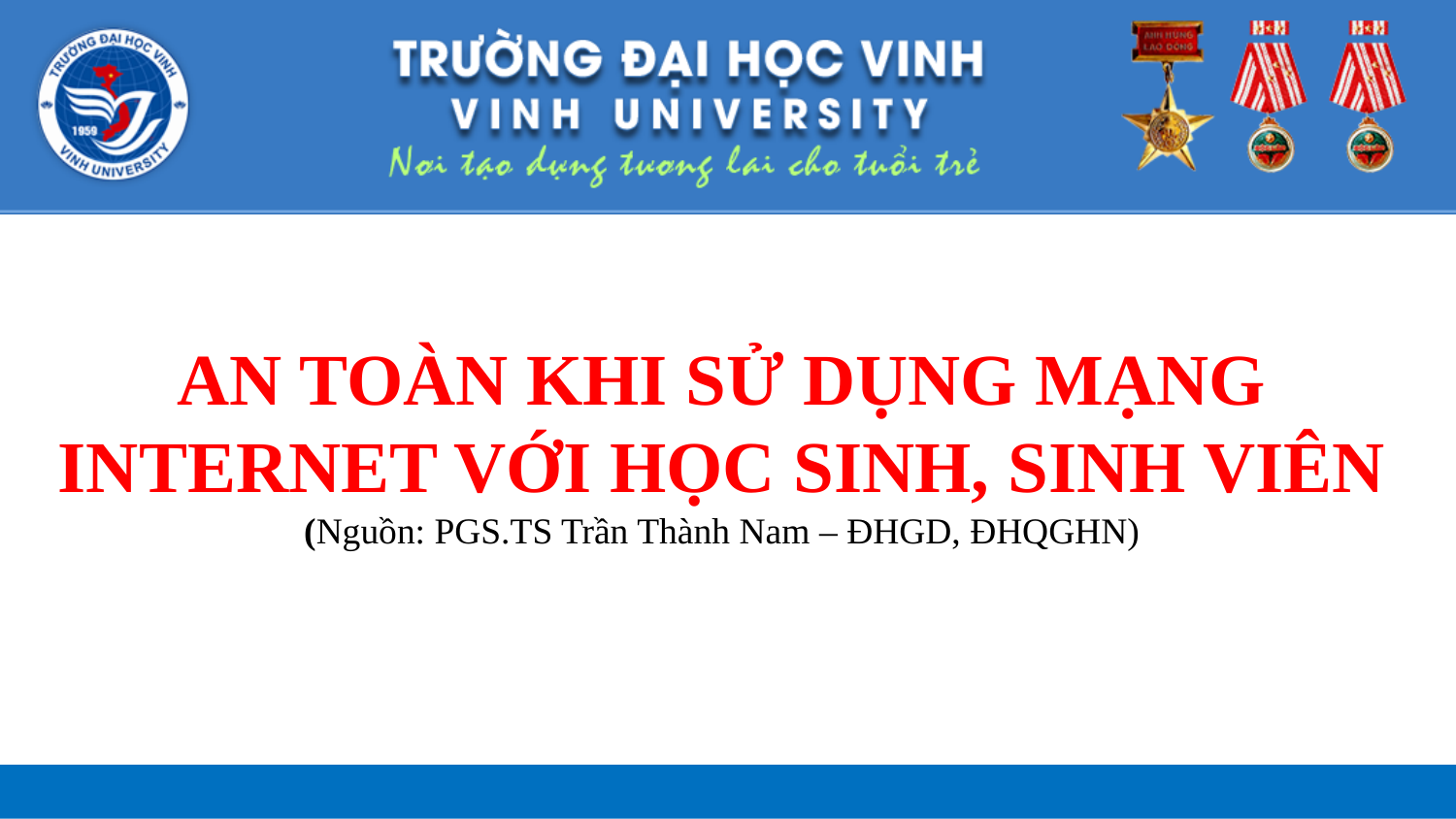

# AN TOÀN KHI SỬ DỤNG MẠNG INTERNET VỚI HỌC SINH, SINH VIÊN (Nguồn: PGS.TS Trần Thành Nam – ĐHGD, ĐHQGHN)